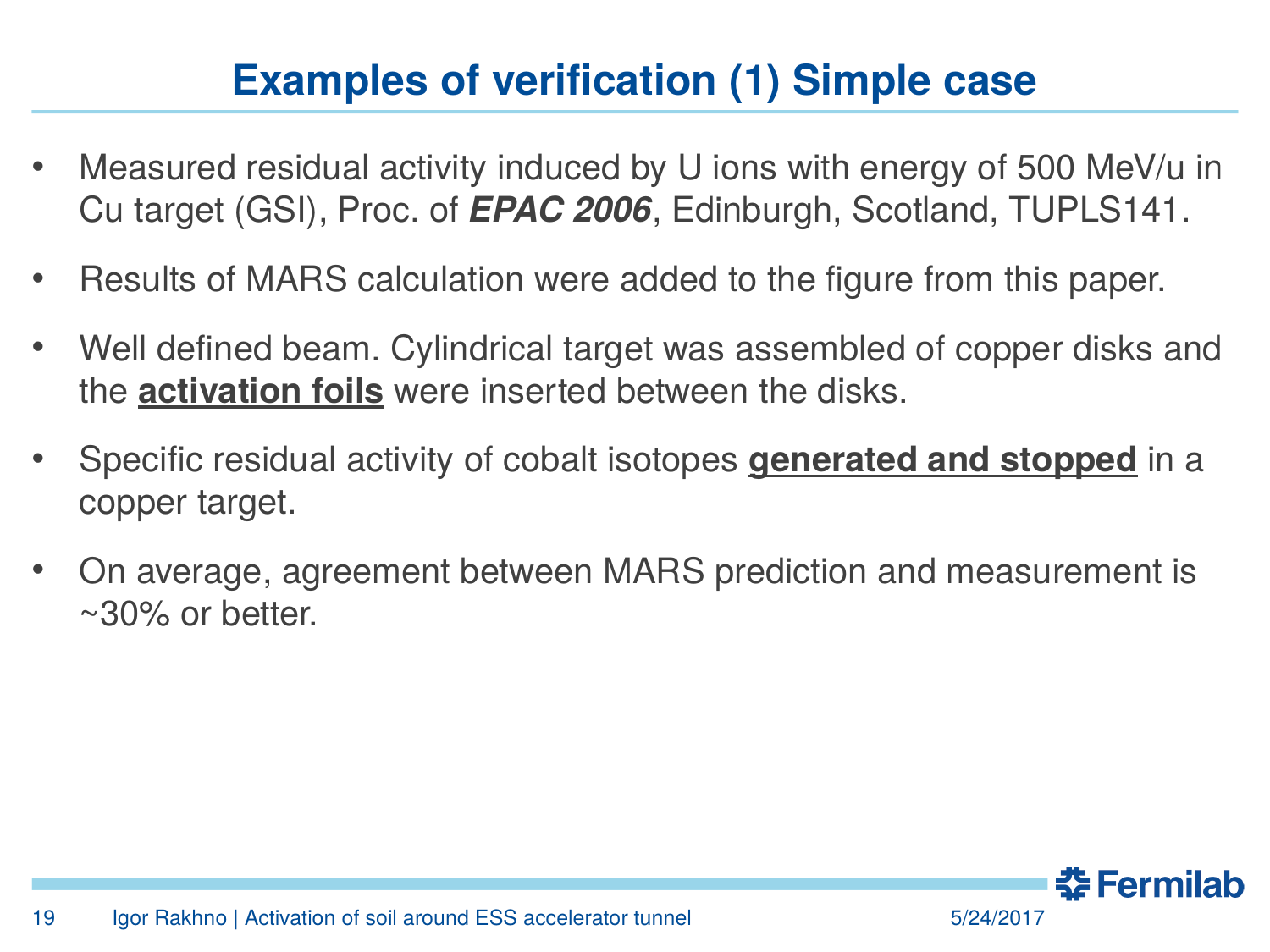

# Examples of verification (1) Simple case
Measured residual activity induced by U ions with energy of 500 MeV/u in Cu target (GSI), Proc. of EPAC 2006, Edinburgh, Scotland, TUPLS141.

Results of MARS calculation were added to the figure from this paper.

Well defined beam. Cylindrical target was assembled of copper disks and the activation foils were inserted between the disks.

Specific residual activity of cobalt isotopes generated and stopped in a copper target.

On average, agreement between MARS prediction and measurement is ~30% or better.

19
Igor Rakhno | Activation of soil around ESS accelerator tunnel
5/24/2017